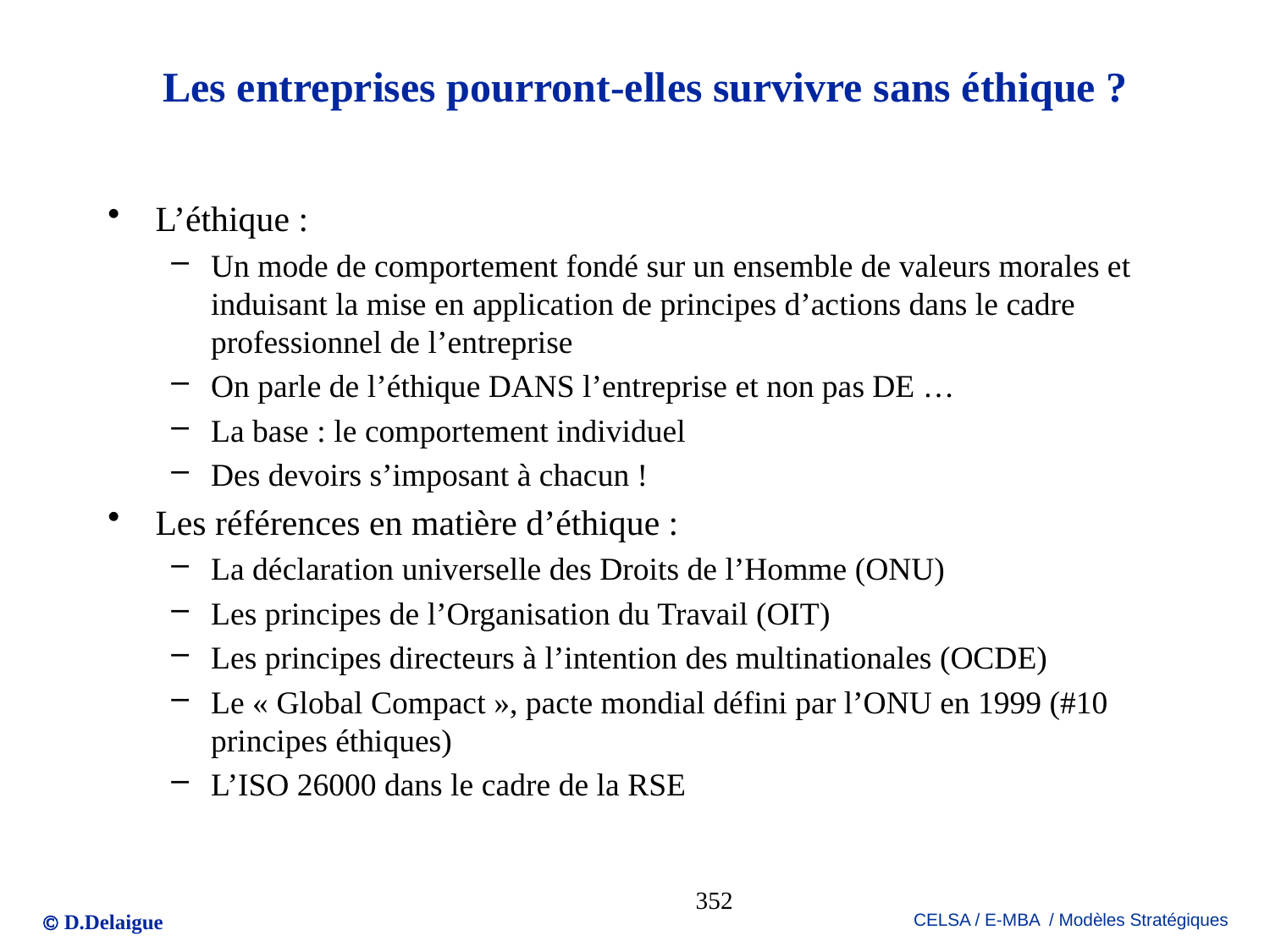

# Les entreprises pourront-elles survivre sans éthique ?
L’éthique :
Un mode de comportement fondé sur un ensemble de valeurs morales et induisant la mise en application de principes d’actions dans le cadre professionnel de l’entreprise
On parle de l’éthique DANS l’entreprise et non pas DE …
La base : le comportement individuel
Des devoirs s’imposant à chacun !
Les références en matière d’éthique :
La déclaration universelle des Droits de l’Homme (ONU)
Les principes de l’Organisation du Travail (OIT)
Les principes directeurs à l’intention des multinationales (OCDE)
Le « Global Compact », pacte mondial défini par l’ONU en 1999 (#10 principes éthiques)
L’ISO 26000 dans le cadre de la RSE
352